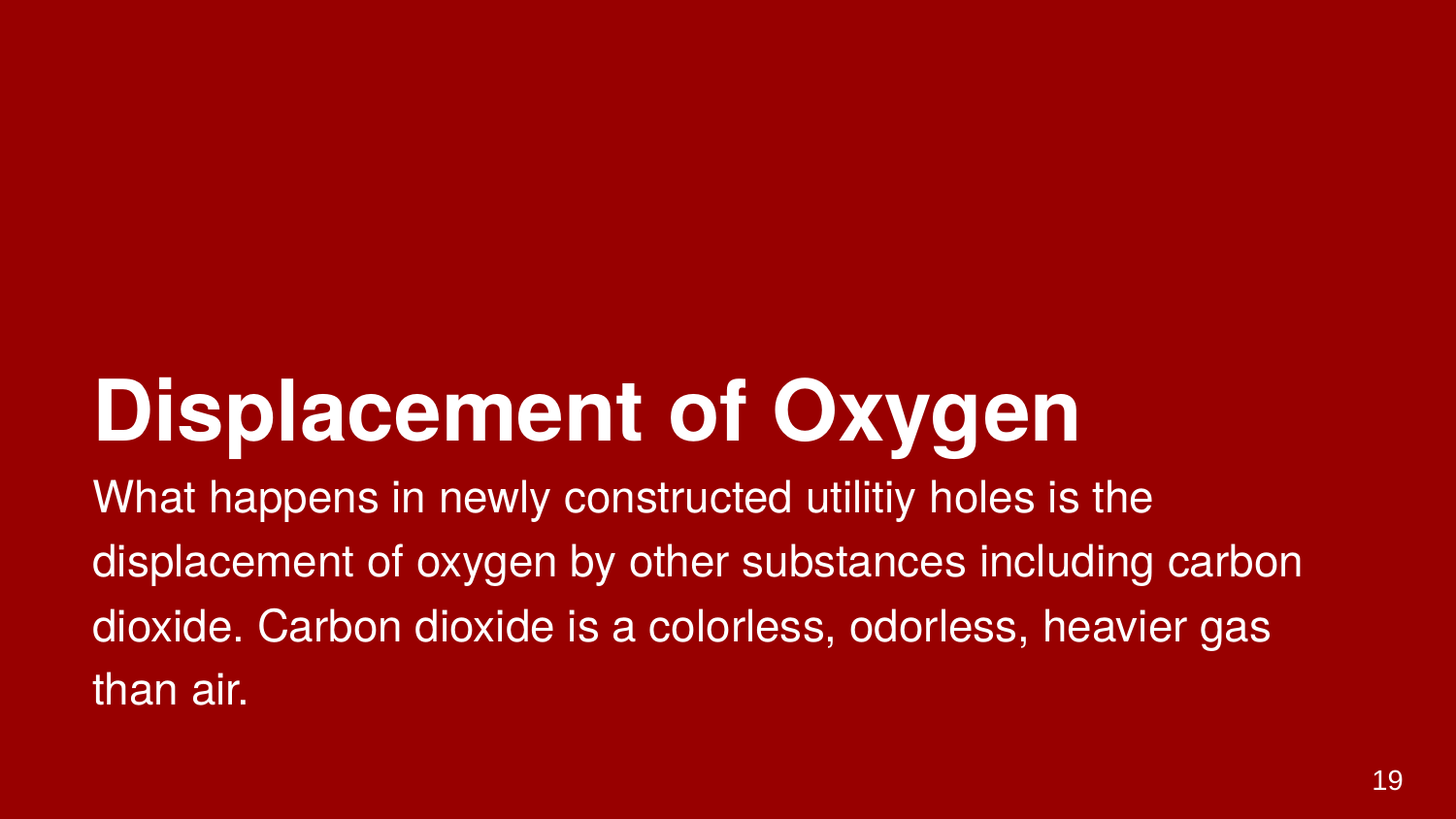

# Displacement of Oxygen What happens in newly constructed utilitiy holes is the displacement of oxygen by other substances including carbon dioxide. Carbon dioxide is a colorless, odorless, heavier gas than air.
19